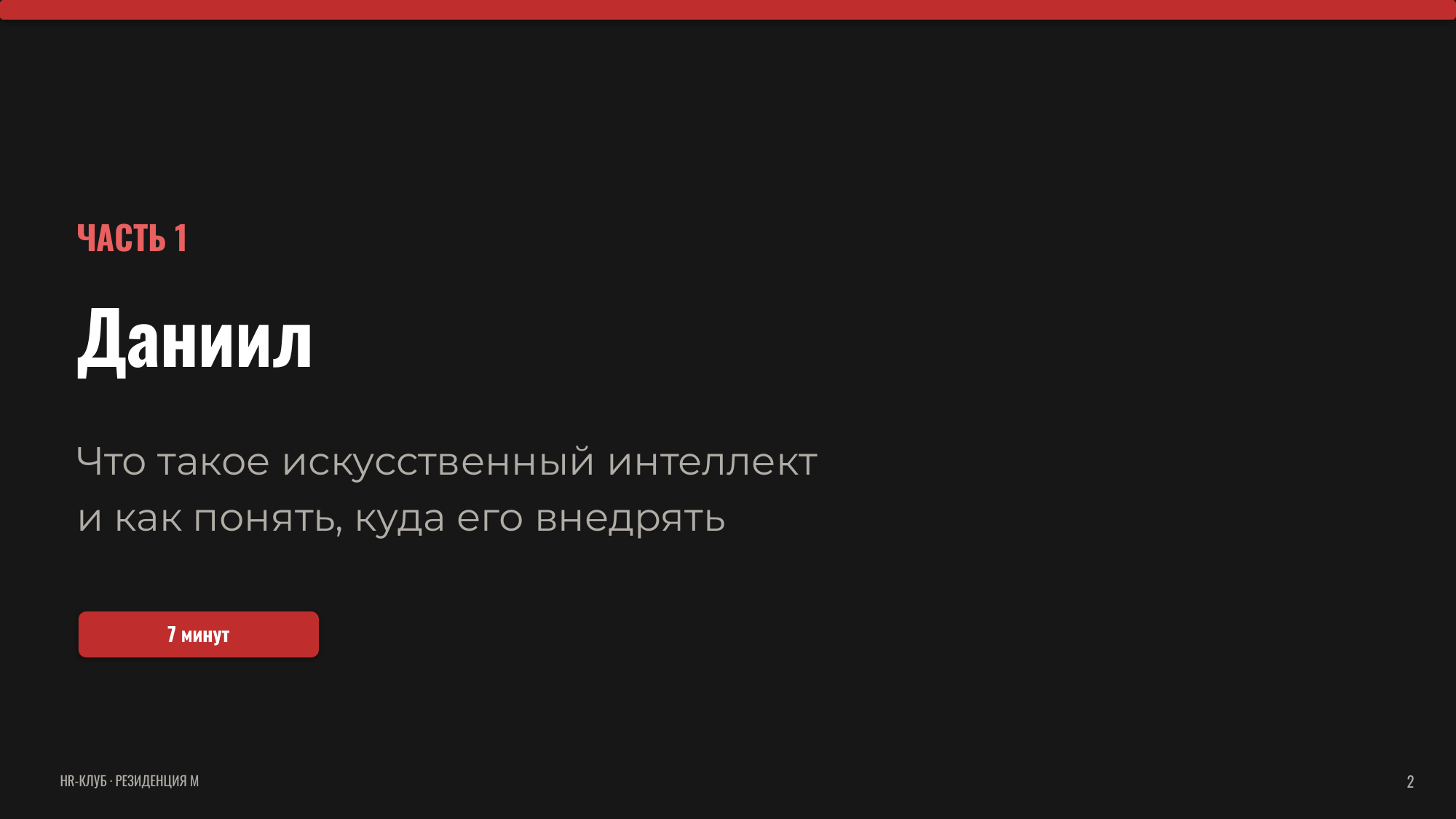

ЧАСТЬ 1
Даниил
Что такое искусственный интеллект
и как понять, куда его внедрять
7 минут
HR-КЛУБ · РЕЗИДЕНЦИЯ М
2